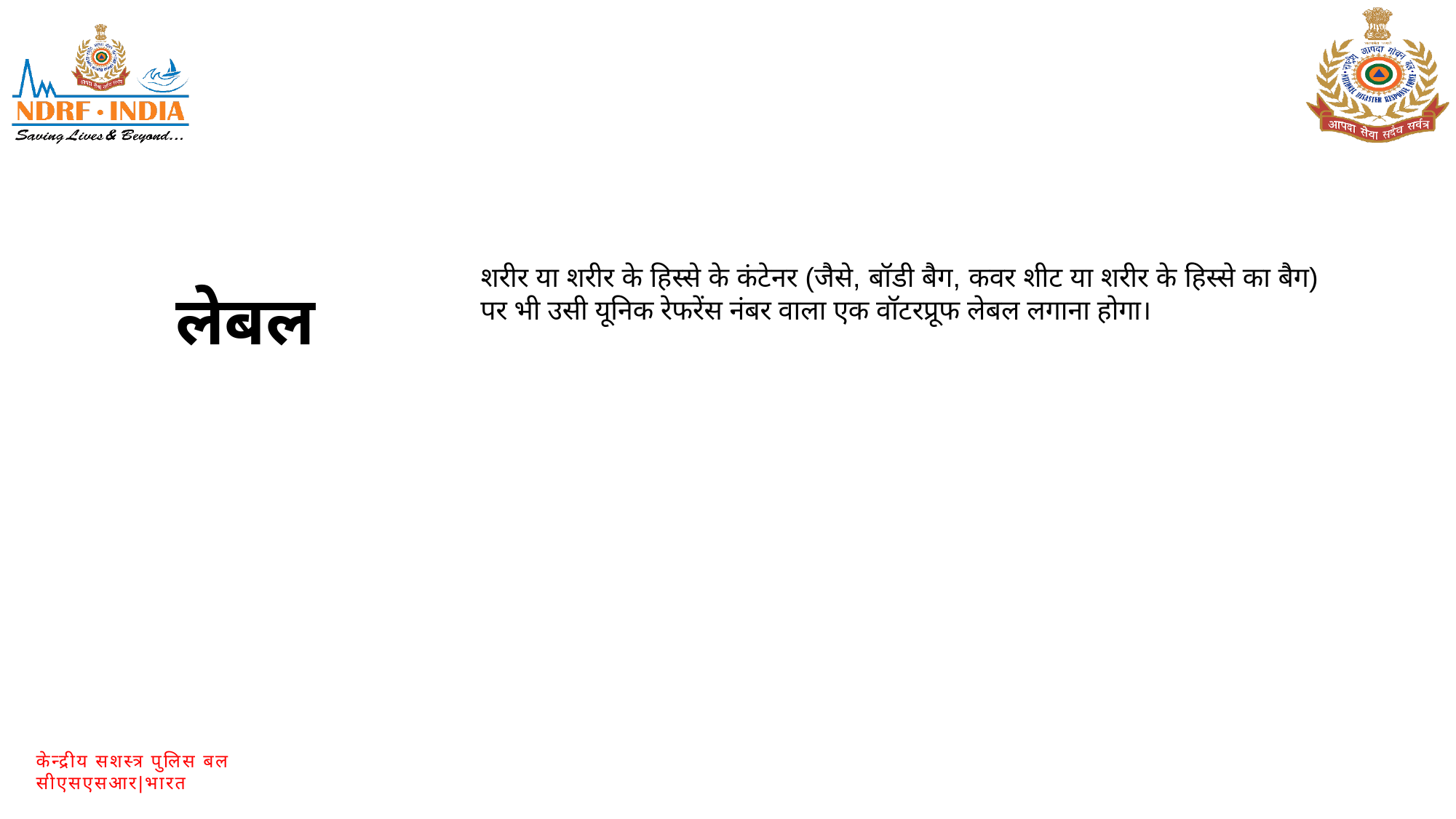

शरीर या शरीर के हिस्से के कंटेनर (जैसे, बॉडी बैग, कवर शीट या शरीर के हिस्से का बैग) पर भी उसी यूनिक रेफरेंस नंबर वाला एक वॉटरप्रूफ लेबल लगाना होगा।
लेबल